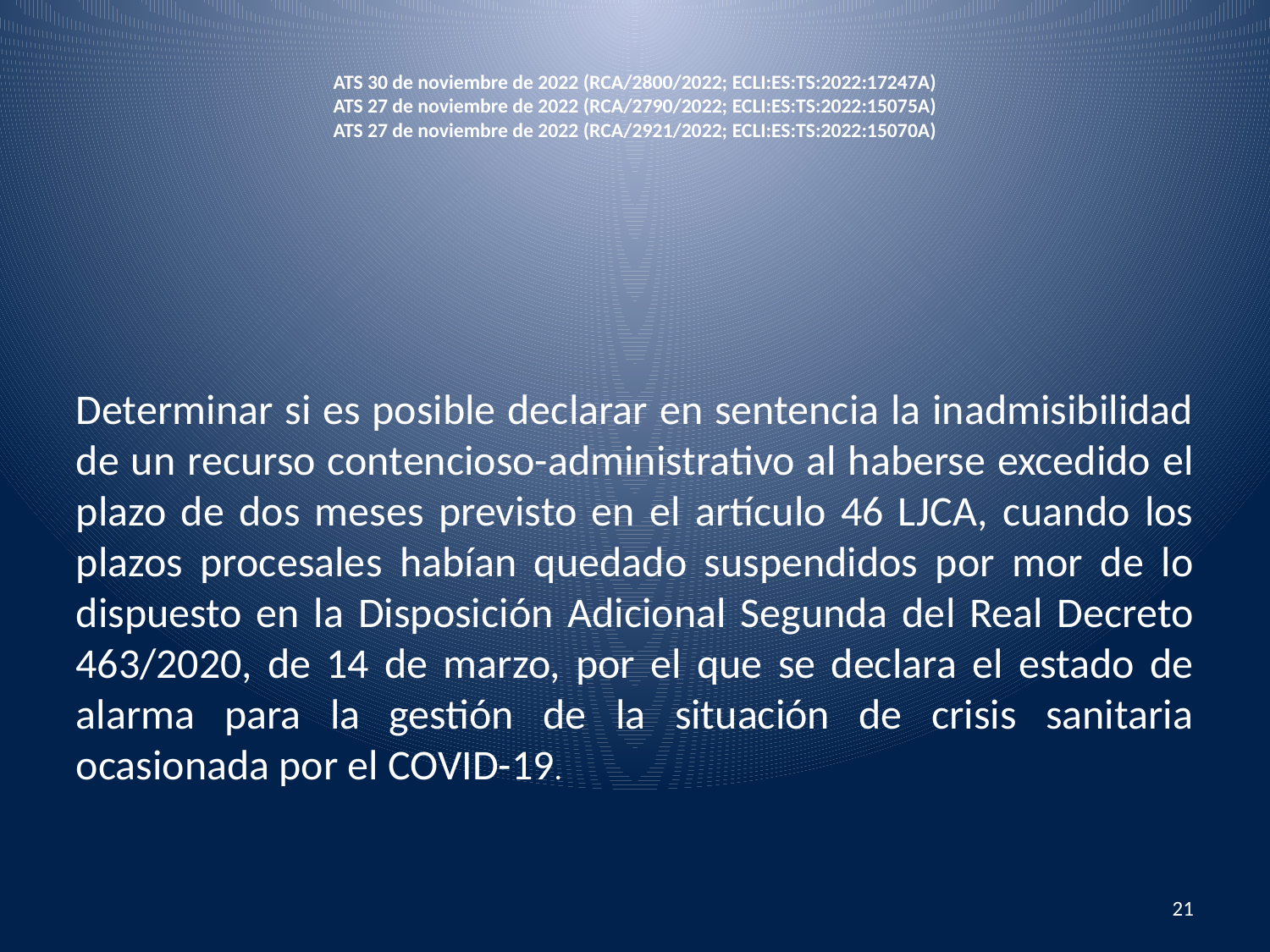

# ATS 30 de noviembre de 2022 (RCA/2800/2022; ECLI:ES:TS:2022:17247A) ATS 27 de noviembre de 2022 (RCA/2790/2022; ECLI:ES:TS:2022:15075A) ATS 27 de noviembre de 2022 (RCA/2921/2022; ECLI:ES:TS:2022:15070A)
Determinar si es posible declarar en sentencia la inadmisibilidad de un recurso contencioso-administrativo al haberse excedido el plazo de dos meses previsto en el artículo 46 LJCA, cuando los plazos procesales habían quedado suspendidos por mor de lo dispuesto en la Disposición Adicional Segunda del Real Decreto 463/2020, de 14 de marzo, por el que se declara el estado de alarma para la gestión de la situación de crisis sanitaria ocasionada por el COVID-19.
21